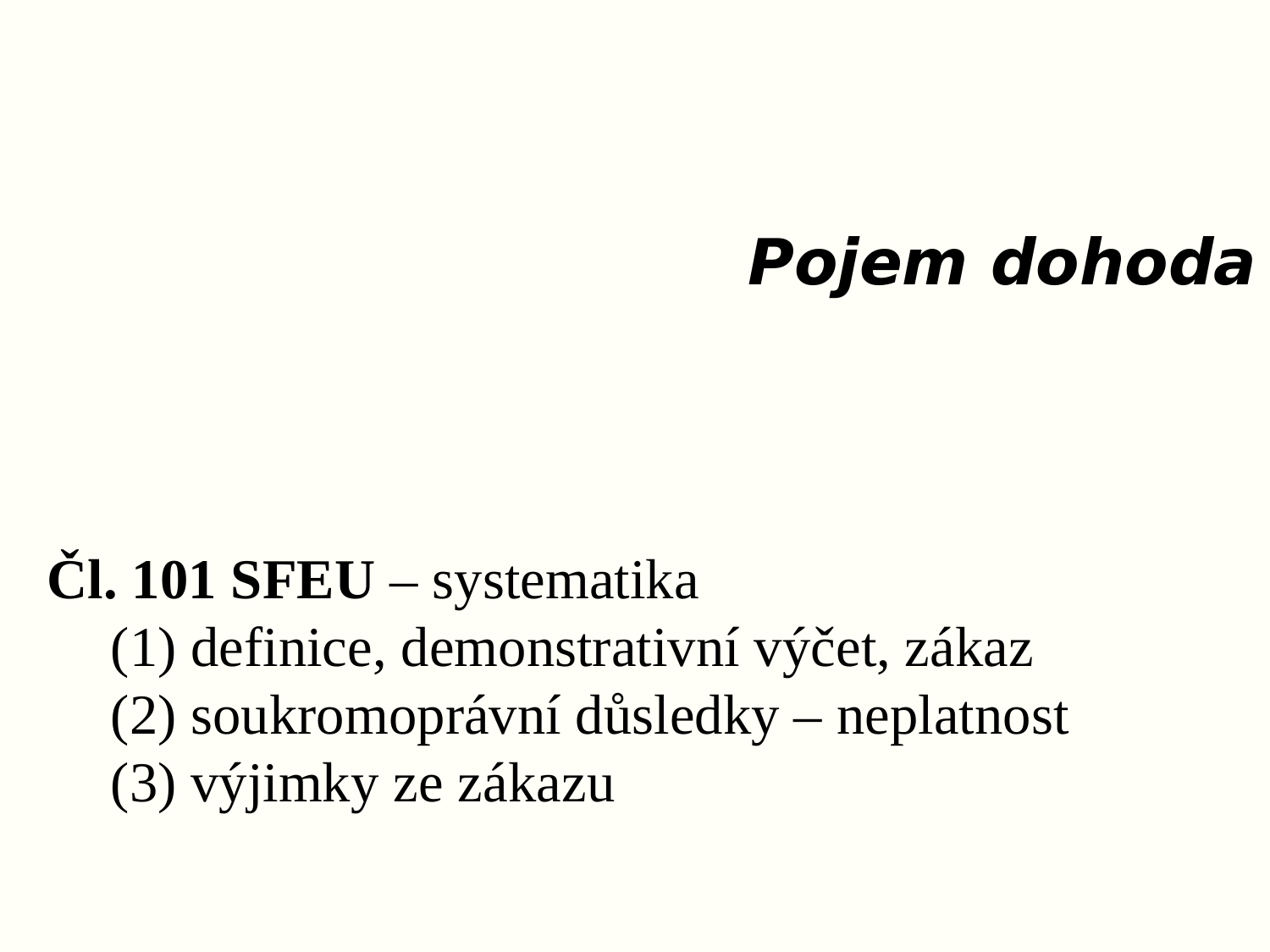

# Pojem dohoda

Čl. 101 SFEU – systematika
	(1) definice, demonstrativní výčet, zákaz
	(2) soukromoprávní důsledky – neplatnost
	(3) výjimky ze zákazu